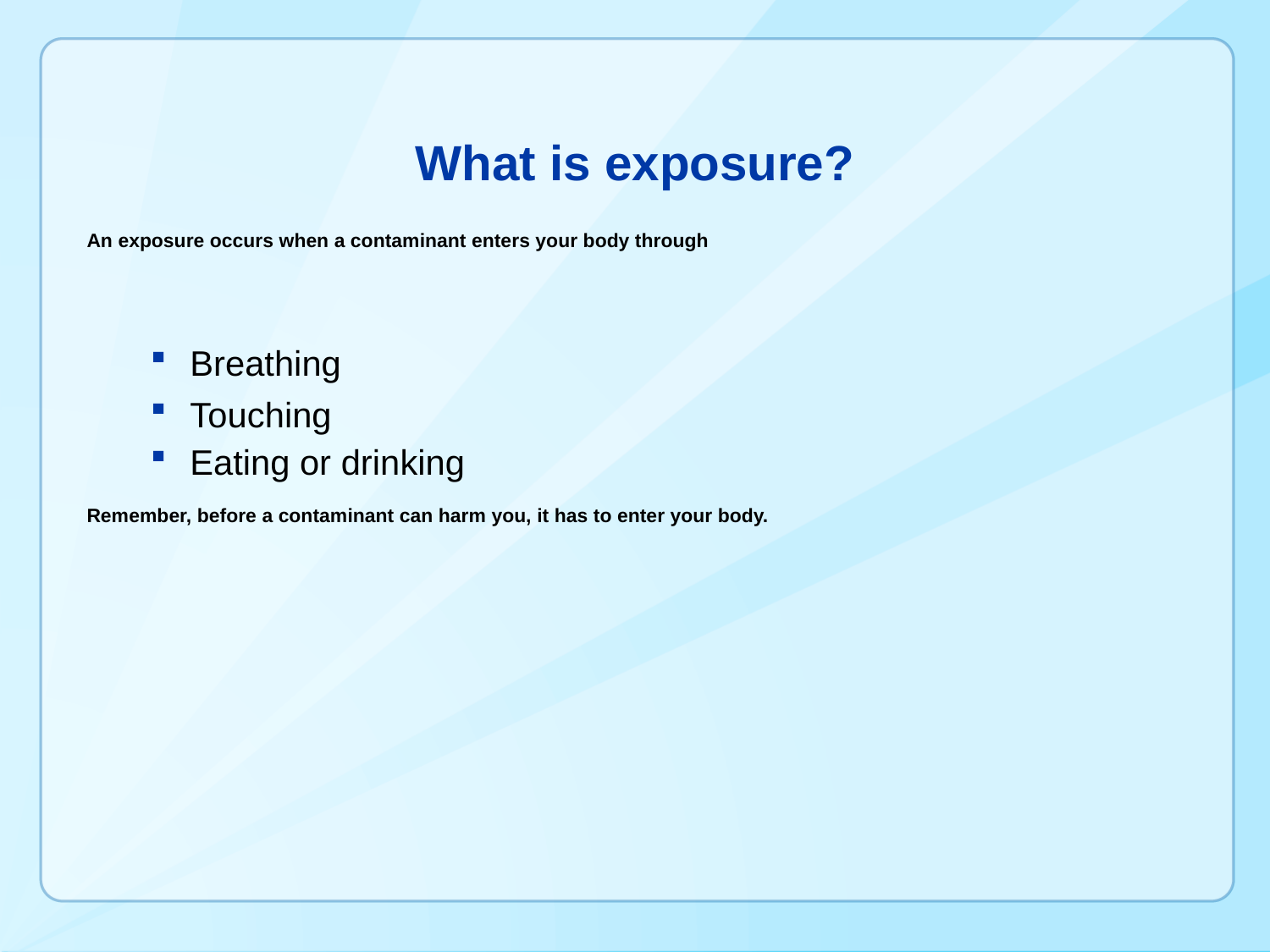

# What is exposure?
An exposure occurs when a contaminant enters your body through
Breathing
Touching
Eating or drinking
Remember, before a contaminant can harm you, it has to enter your body.